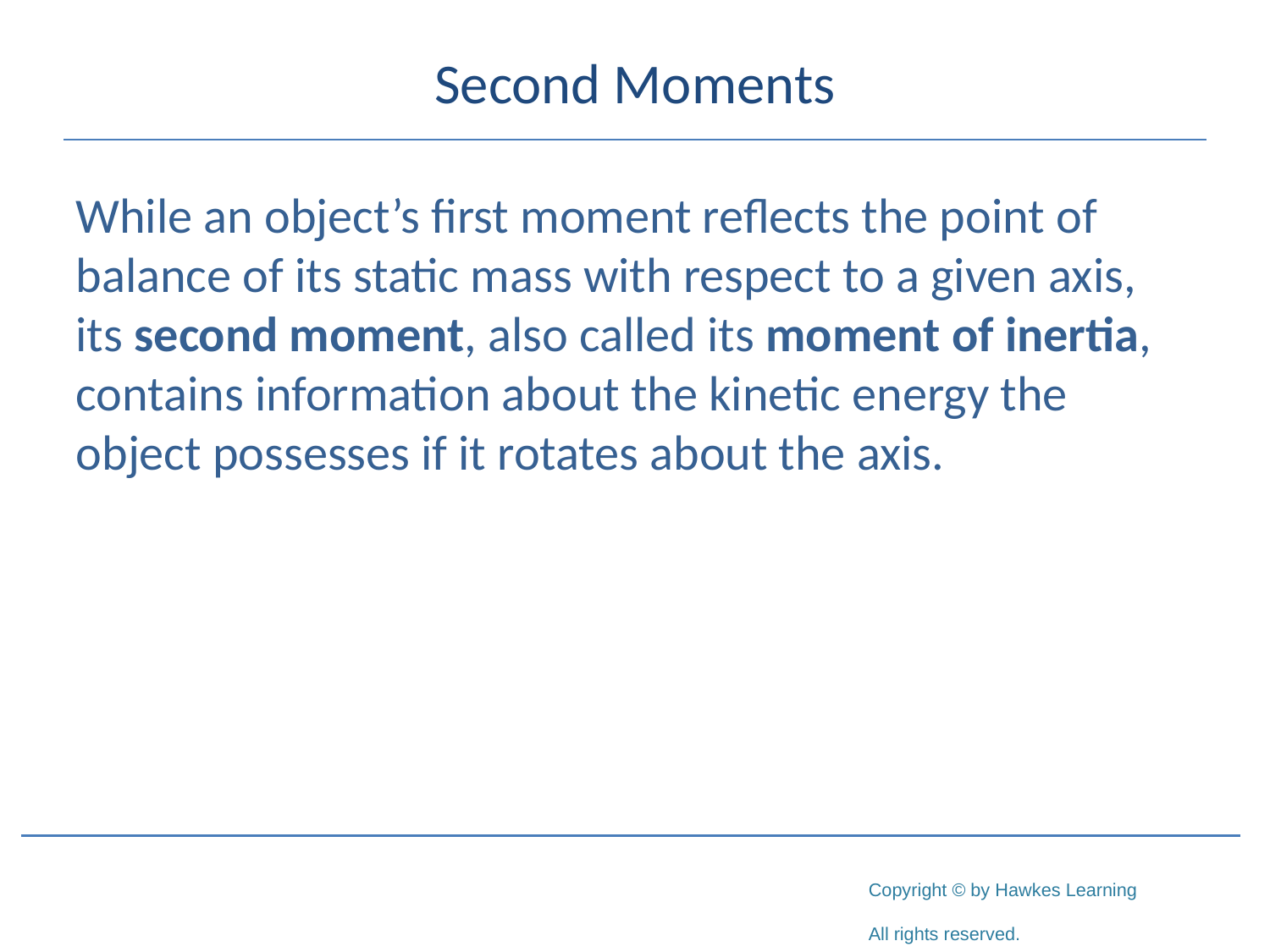

# Second Moments
While an object’s first moment reflects the point of balance of its static mass with respect to a given axis, its second moment, also called its moment of inertia, contains information about the kinetic energy the object possesses if it rotates about the axis.